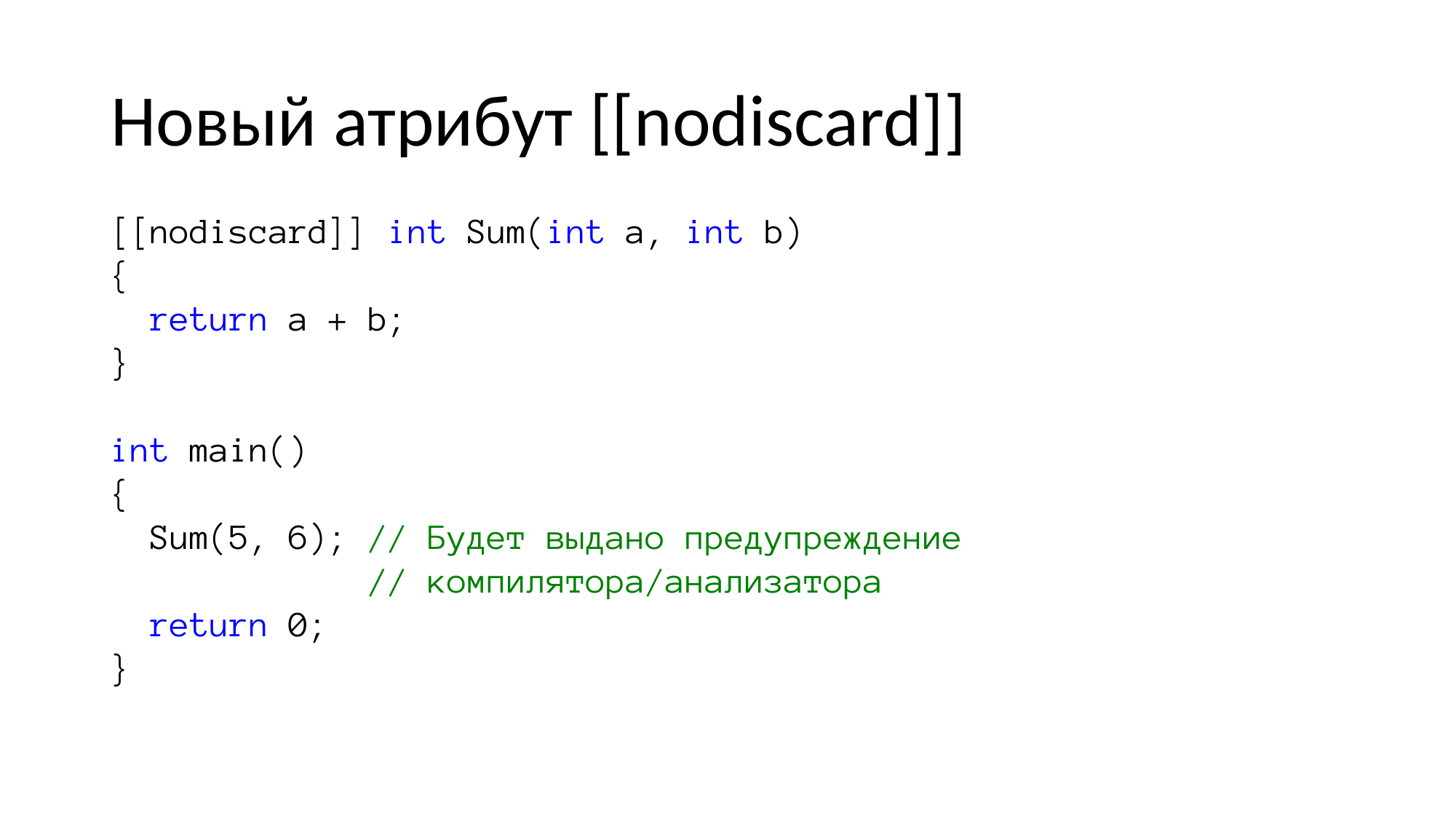

# Новый атрибут [[nodiscard]]
[[nodiscard]] int Sum(int a, int b)
{
  return a + b;
}

int main()
{
  Sum(5, 6); // Будет выдано предупреждение
             // компилятора/анализатора
  return 0;
}